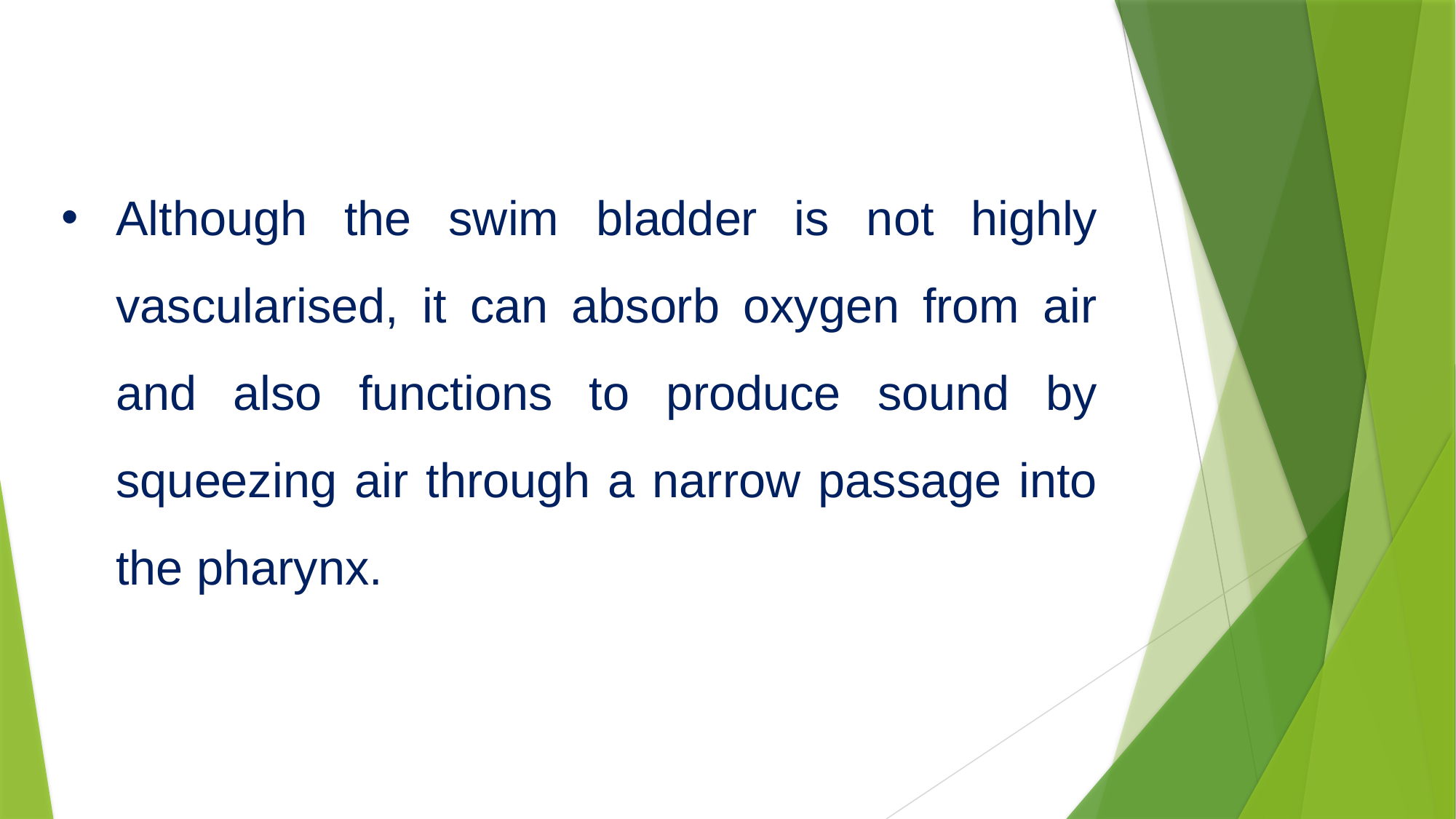

Although the swim bladder is not highly vascularised, it can absorb oxygen from air and also functions to produce sound by squeezing air through a narrow passage into the pharynx.